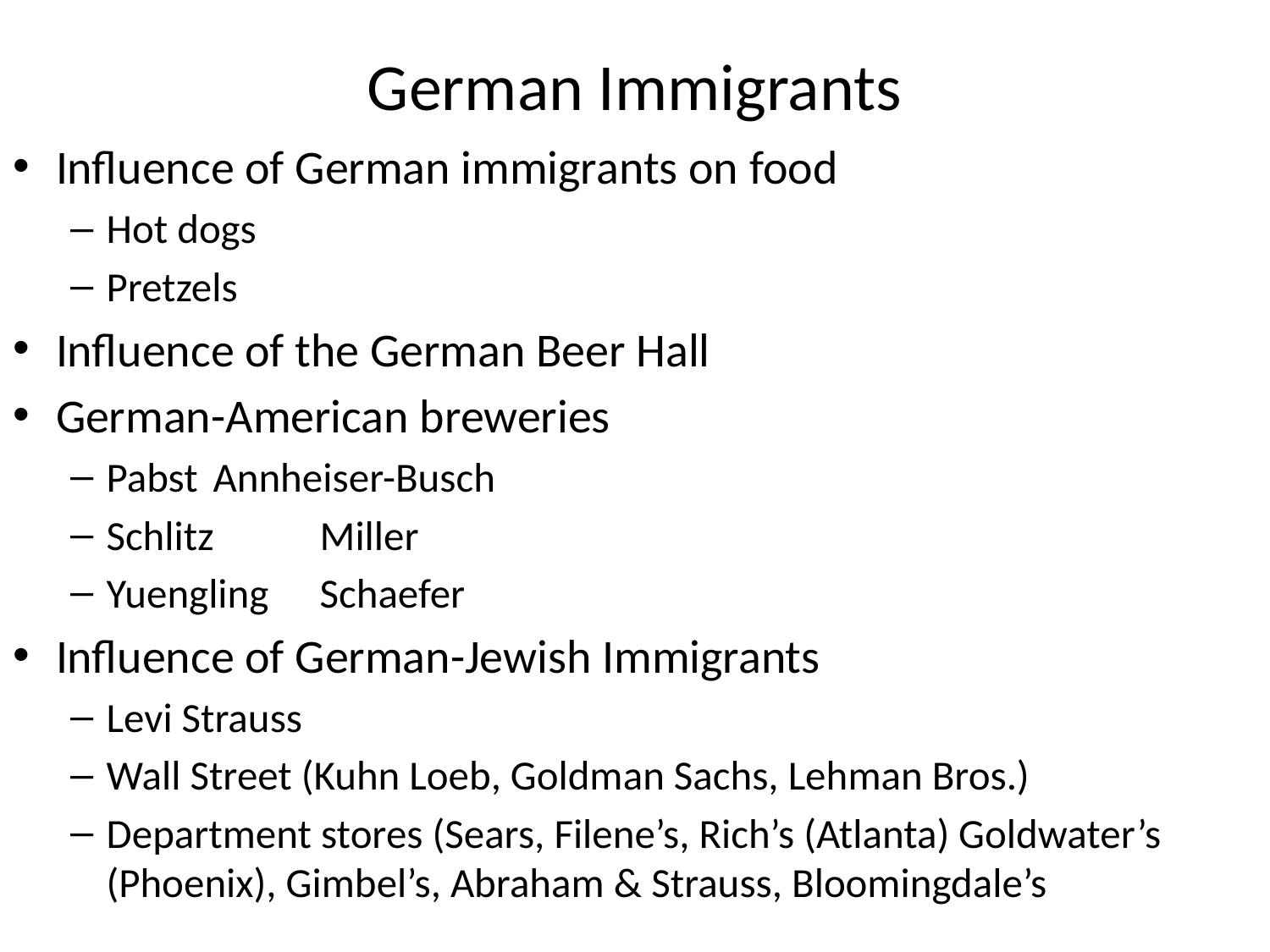

# German Immigrants
Influence of German immigrants on food
Hot dogs
Pretzels
Influence of the German Beer Hall
German-American breweries
Pabst				Annheiser-Busch
Schlitz				Miller
Yuengling			Schaefer
Influence of German-Jewish Immigrants
Levi Strauss
Wall Street (Kuhn Loeb, Goldman Sachs, Lehman Bros.)
Department stores (Sears, Filene’s, Rich’s (Atlanta) Goldwater’s (Phoenix), Gimbel’s, Abraham & Strauss, Bloomingdale’s